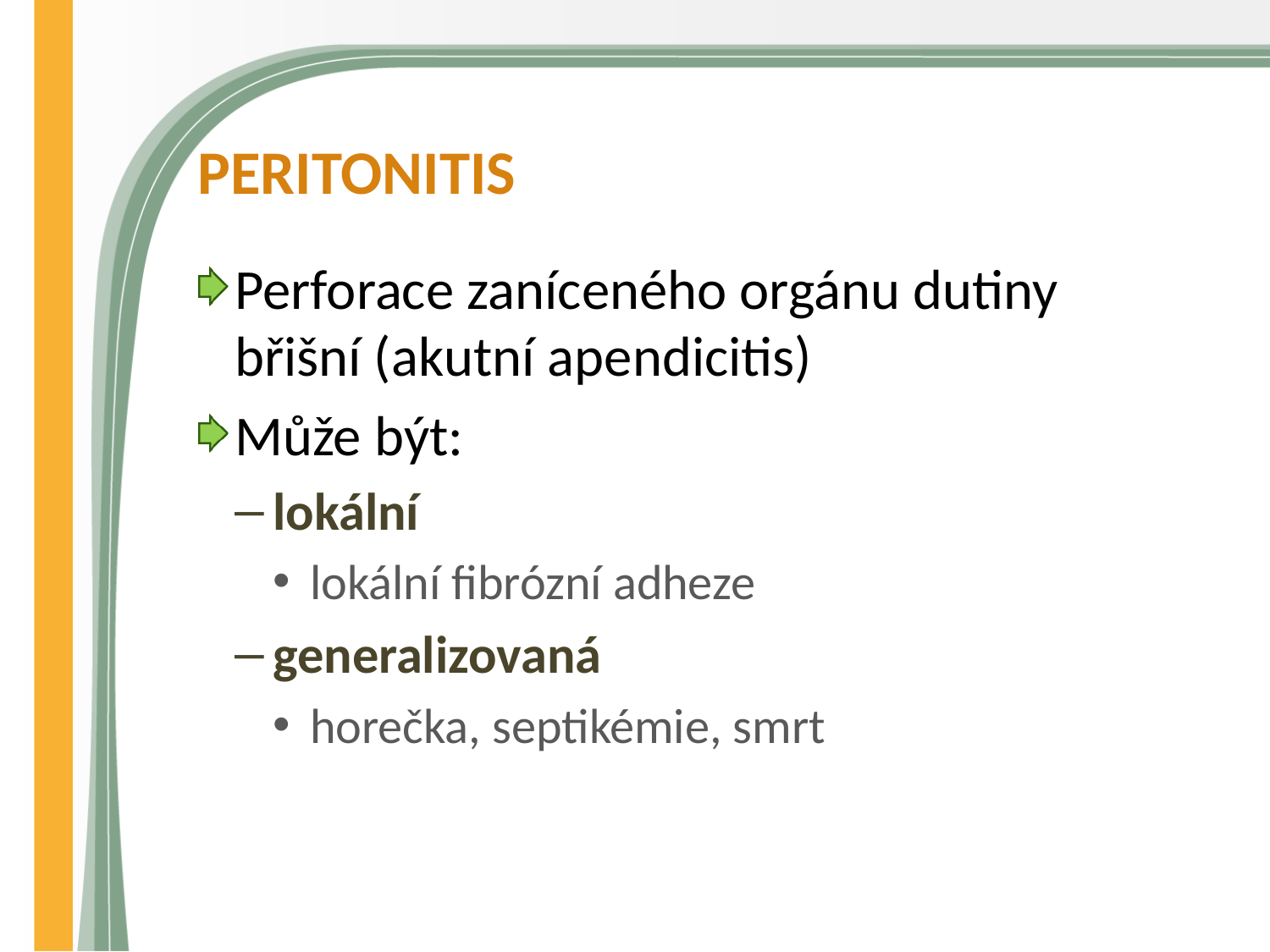

# PERITONITIS
Perforace zaníceného orgánu dutiny břišní (akutní apendicitis)
Může být:
lokální
lokální fibrózní adheze
generalizovaná
horečka, septikémie, smrt